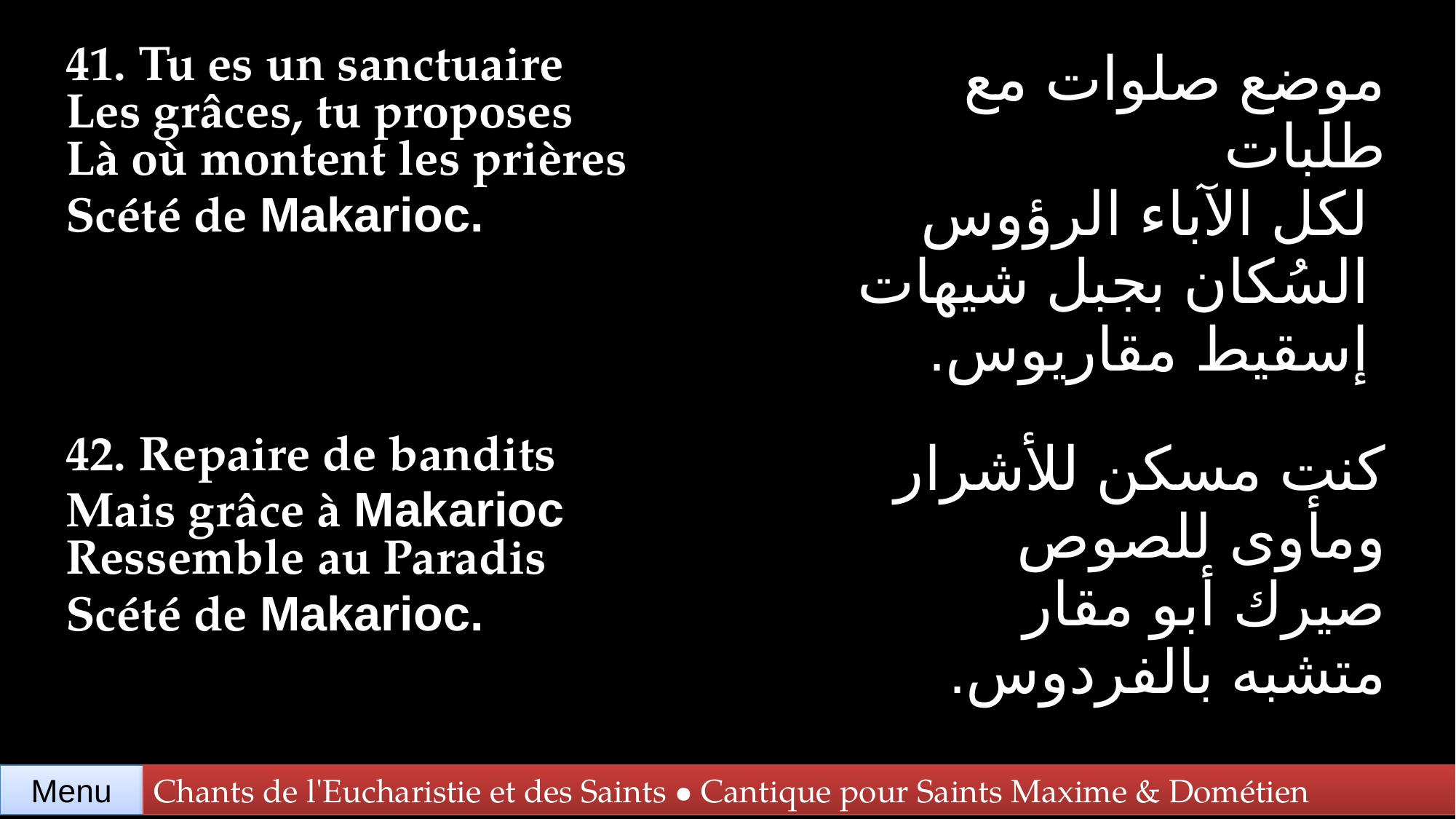

| 41. Tu es un sanctuaire Les grâces, tu proposes Là où montent les prières Scété de Makarioc. | موضع صلوات مع طلبات لكل الآباء الرؤوس السُكان بجبل شيهات إسقيط مقاريوس. |
| --- | --- |
| 42. Repaire de bandits Mais grâce à Makarioc Ressemble au Paradis Scété de Makarioc. | كنت مسكن للأشرار ومأوى للصوص صيرك أبو مقار متشبه بالفردوس. |
Chants de l'Eucharistie et des Saints • Cantique pour Saints Maxime & Dométien
Menu